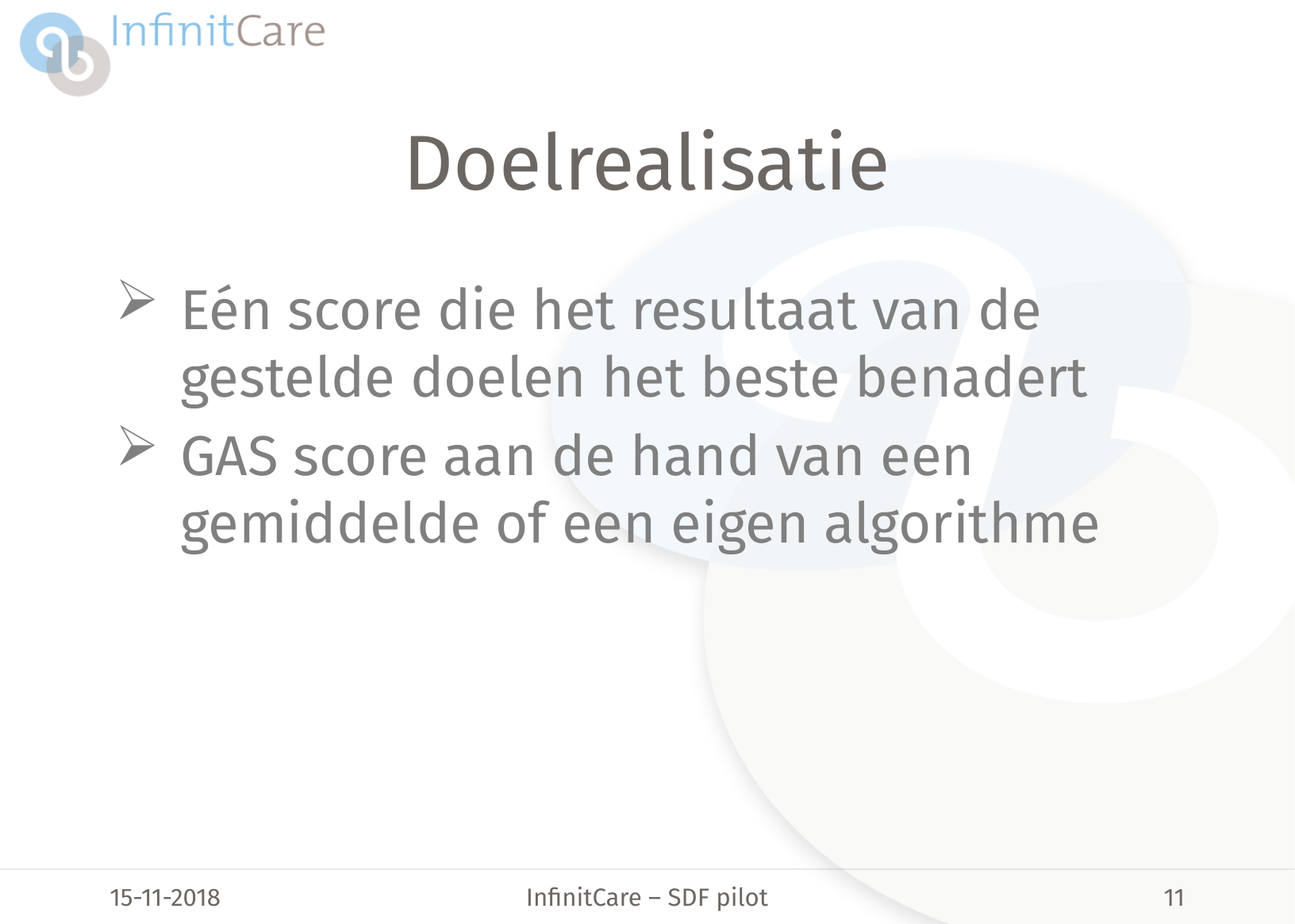

# Doelrealisatie
Eén score die het resultaat van de gestelde doelen het beste benadert
GAS score aan de hand van een gemiddelde of een eigen algorithme
15-11-2018
InfinitCare – SDF pilot
11